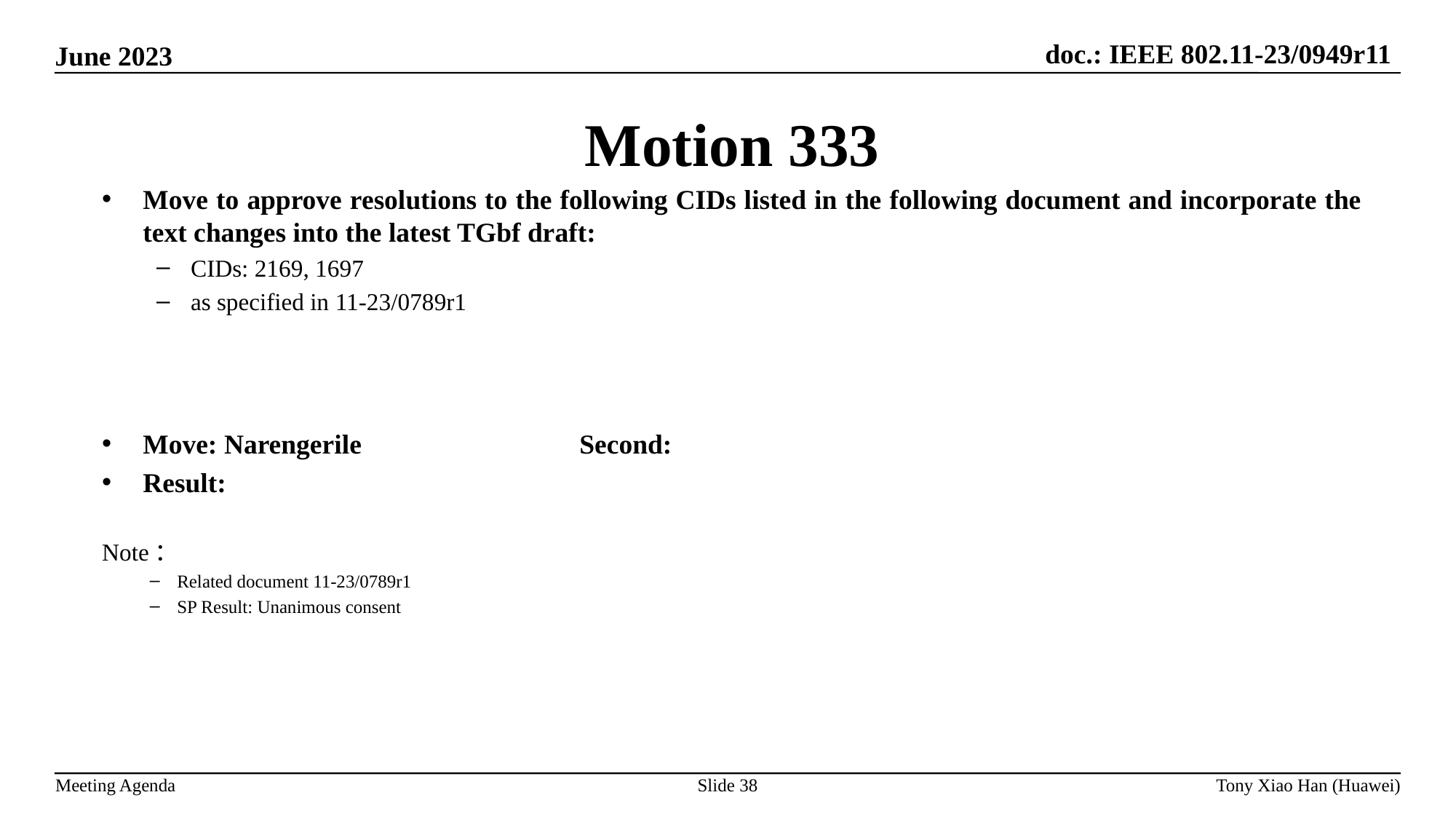

Motion 333

Move to approve resolutions to the following CIDs listed in the following document and incorporate the text changes into the latest TGbf draft:
CIDs: 2169, 1697
as specified in 11-23/0789r1

Move: Narengerile 		Second:
Result:

Note：
Related document 11-23/0789r1
SP Result: Unanimous consent